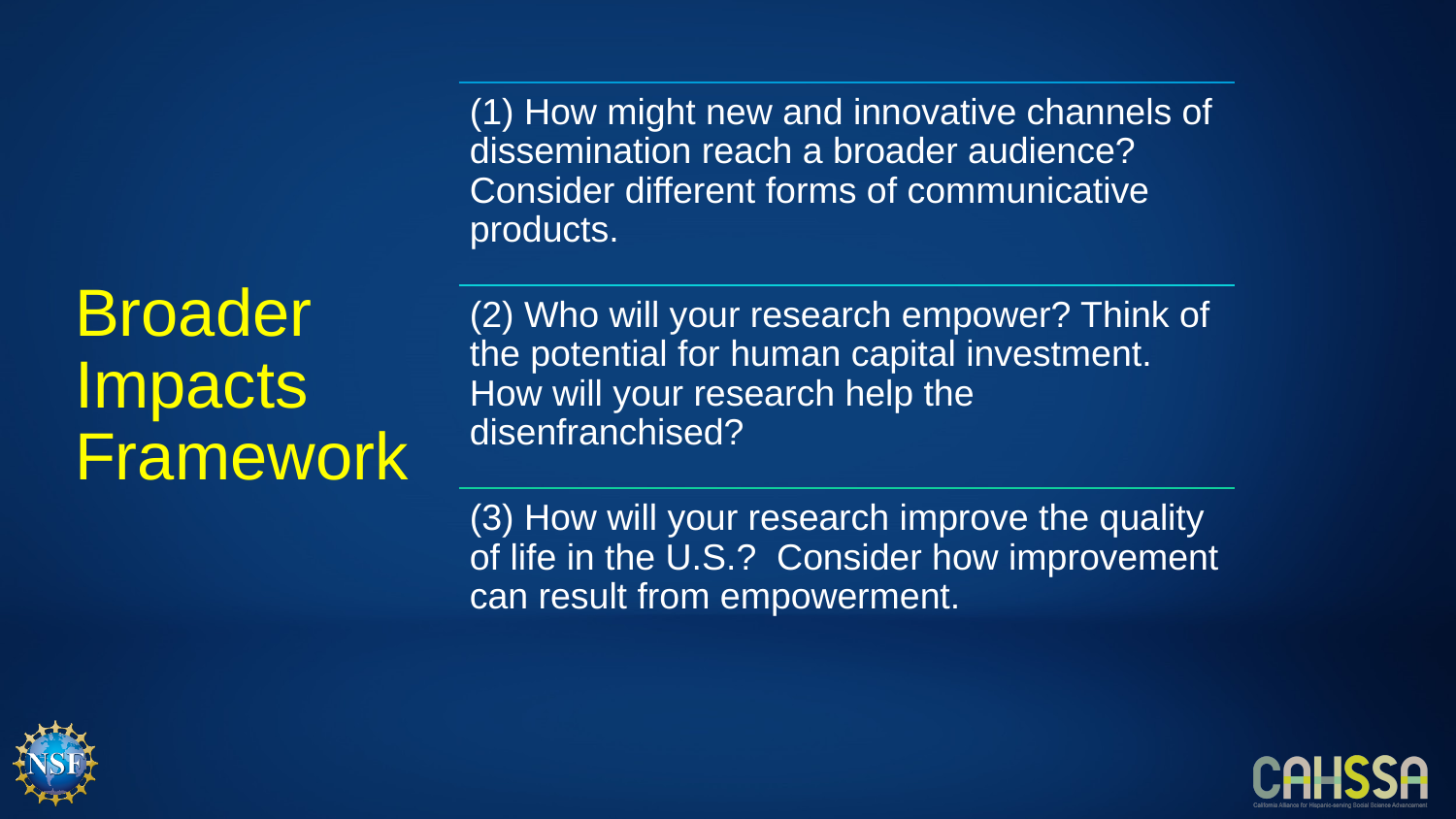

# Broader Impacts Framework

(1) How might new and innovative channels of dissemination reach a broader audience?  Consider different forms of communicative products.

(2) Who will your research empower? Think of the potential for human capital investment. How will your research help the disenfranchised?

(3) How will your research improve the quality of life in the U.S.?  Consider how improvement can result from empowerment.